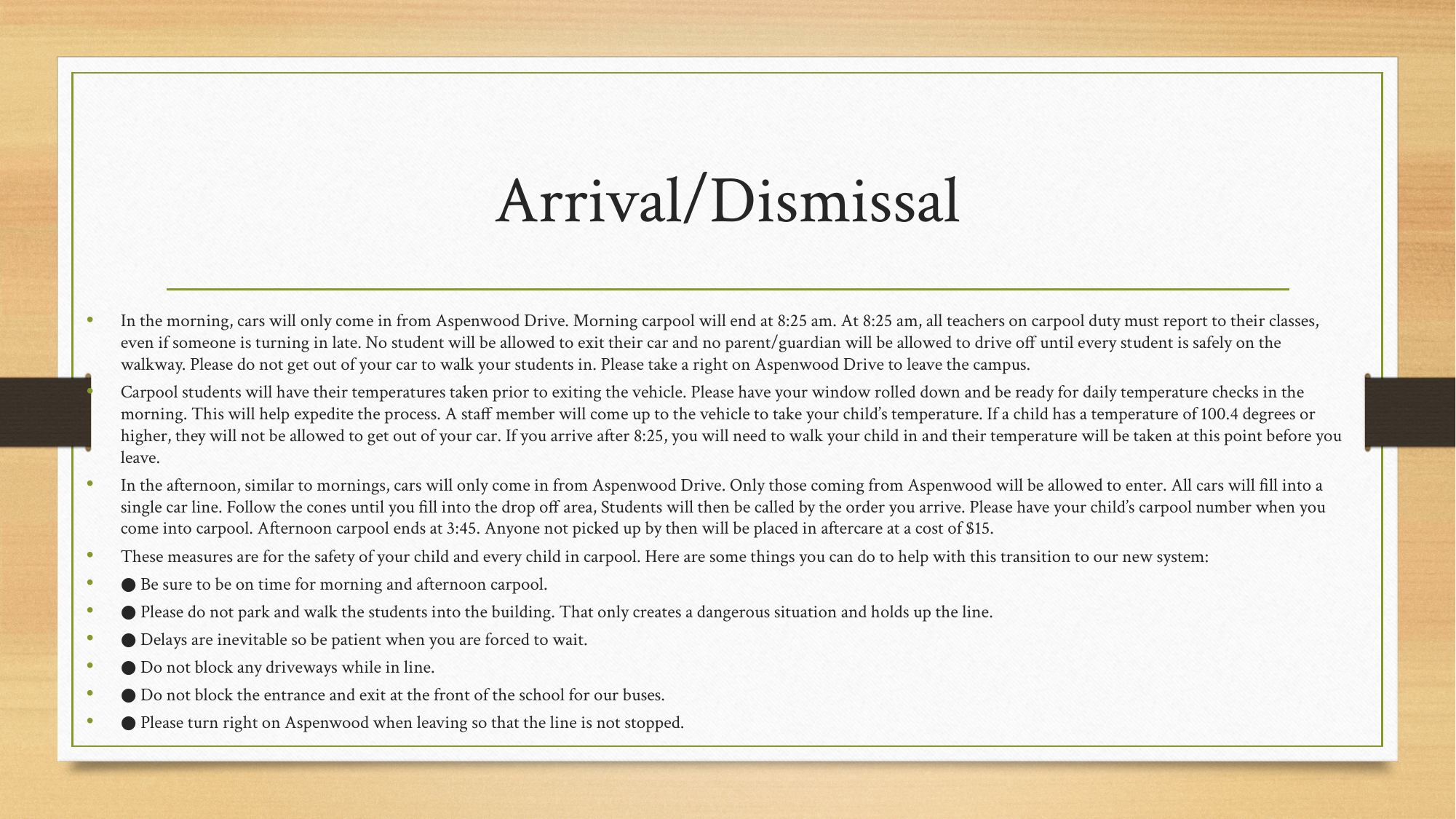

# Arrival/Dismissal
In the morning, cars will only come in from Aspenwood Drive. Morning carpool will end at 8:25 am. At 8:25 am, all teachers on carpool duty must report to their classes, even if someone is turning in late. No student will be allowed to exit their car and no parent/guardian will be allowed to drive off until every student is safely on the walkway. Please do not get out of your car to walk your students in. Please take a right on Aspenwood Drive to leave the campus.
Carpool students will have their temperatures taken prior to exiting the vehicle. Please have your window rolled down and be ready for daily temperature checks in the morning. This will help expedite the process. A staff member will come up to the vehicle to take your child’s temperature. If a child has a temperature of 100.4 degrees or higher, they will not be allowed to get out of your car. If you arrive after 8:25, you will need to walk your child in and their temperature will be taken at this point before you leave.
In the afternoon, similar to mornings, cars will only come in from Aspenwood Drive. Only those coming from Aspenwood will be allowed to enter. All cars will fill into a single car line. Follow the cones until you fill into the drop off area, Students will then be called by the order you arrive. Please have your child’s carpool number when you come into carpool. Afternoon carpool ends at 3:45. Anyone not picked up by then will be placed in aftercare at a cost of $15.
These measures are for the safety of your child and every child in carpool. Here are some things you can do to help with this transition to our new system:
● Be sure to be on time for morning and afternoon carpool.
● Please do not park and walk the students into the building. That only creates a dangerous situation and holds up the line.
● Delays are inevitable so be patient when you are forced to wait.
● Do not block any driveways while in line.
● Do not block the entrance and exit at the front of the school for our buses.
● Please turn right on Aspenwood when leaving so that the line is not stopped.